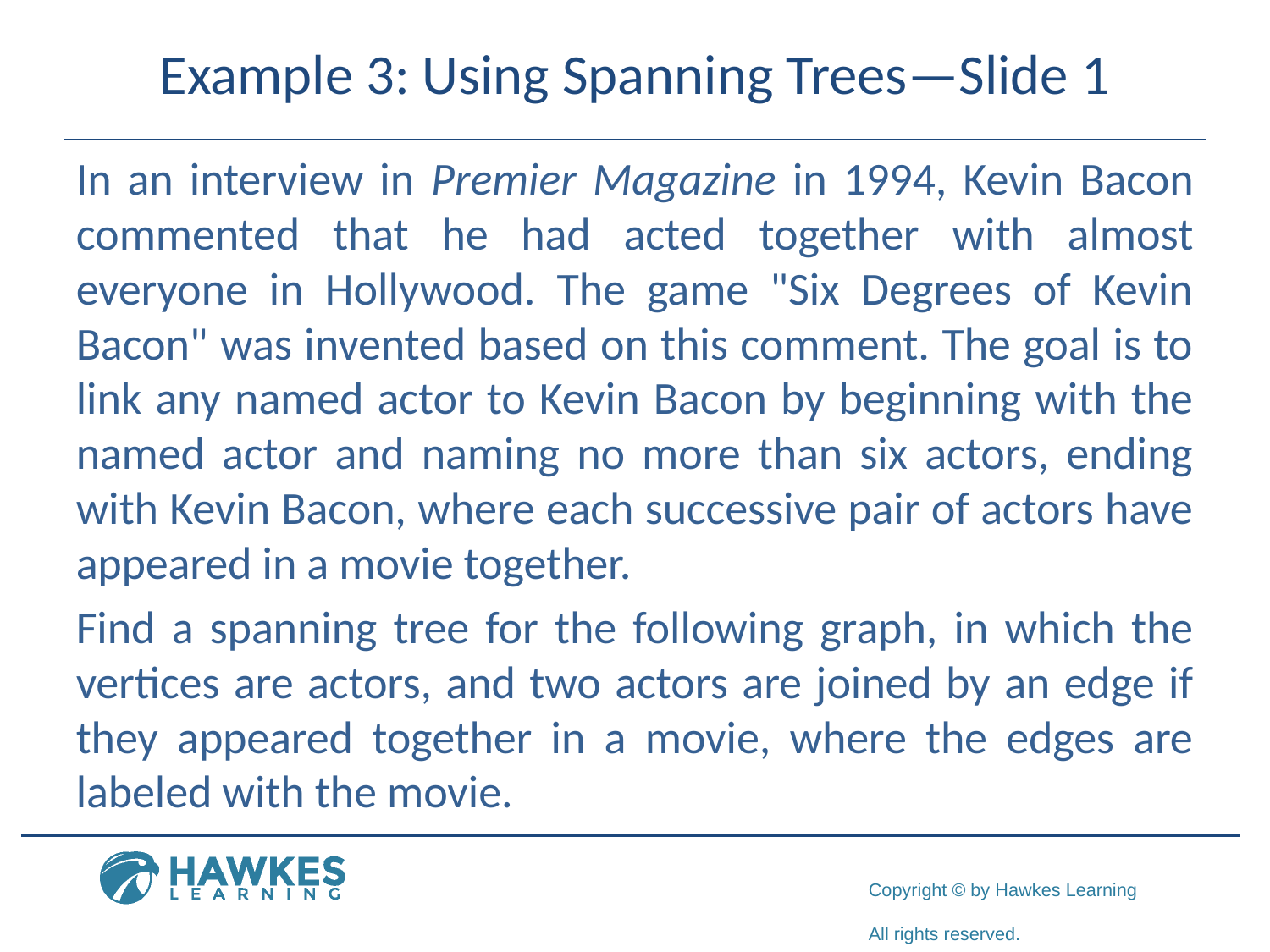

# Example 3: Using Spanning Trees—Slide 1
In an interview in Premier Magazine in 1994, Kevin Bacon commented that he had acted together with almost everyone in Hollywood. The game "Six Degrees of Kevin Bacon" was invented based on this comment. The goal is to link any named actor to Kevin Bacon by beginning with the named actor and naming no more than six actors, ending with Kevin Bacon, where each successive pair of actors have appeared in a movie together.
Find a spanning tree for the following graph, in which the vertices are actors, and two actors are joined by an edge if they appeared together in a movie, where the edges are labeled with the movie.